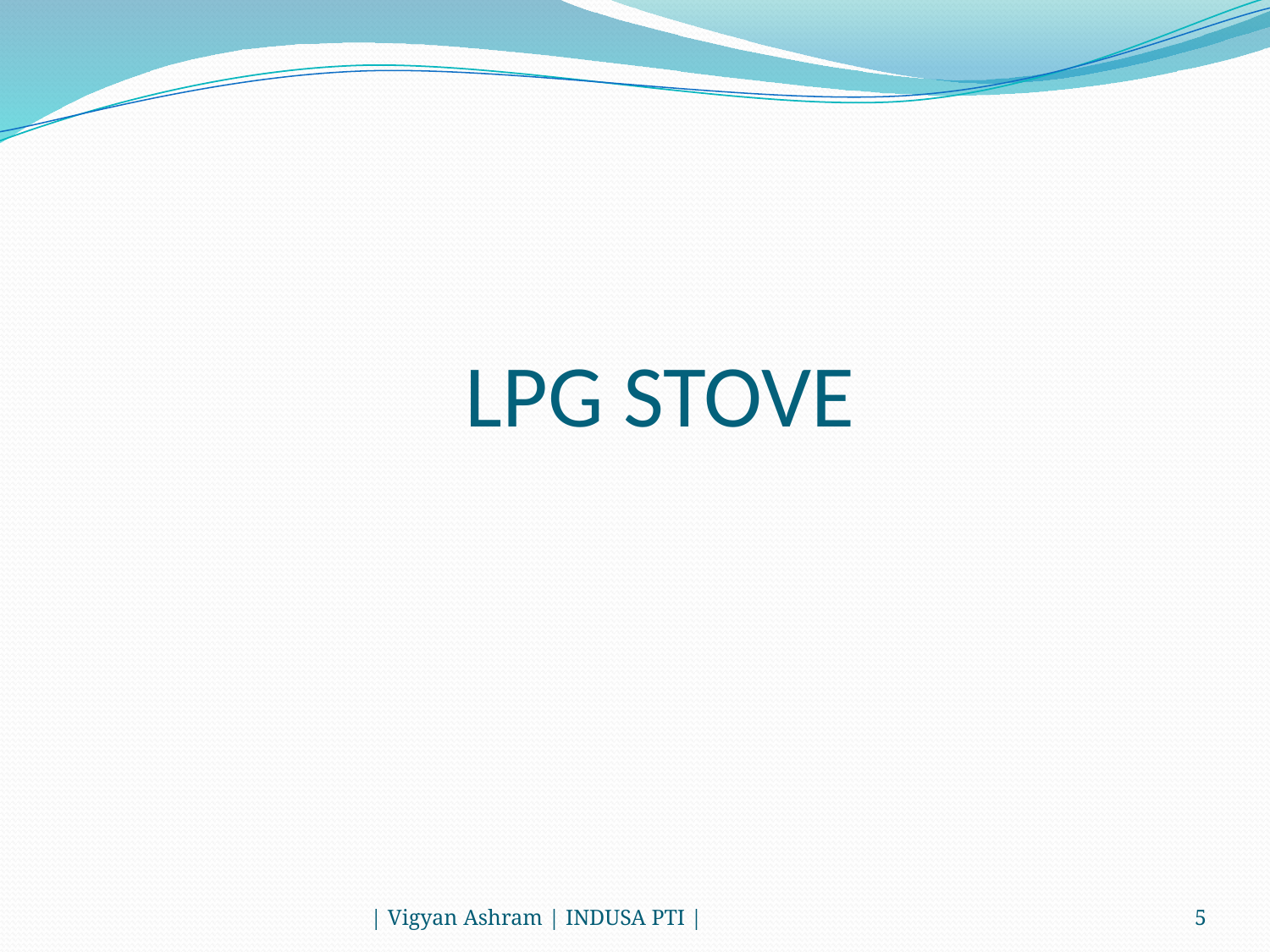

# LPG STOVE
| Vigyan Ashram | INDUSA PTI |
5